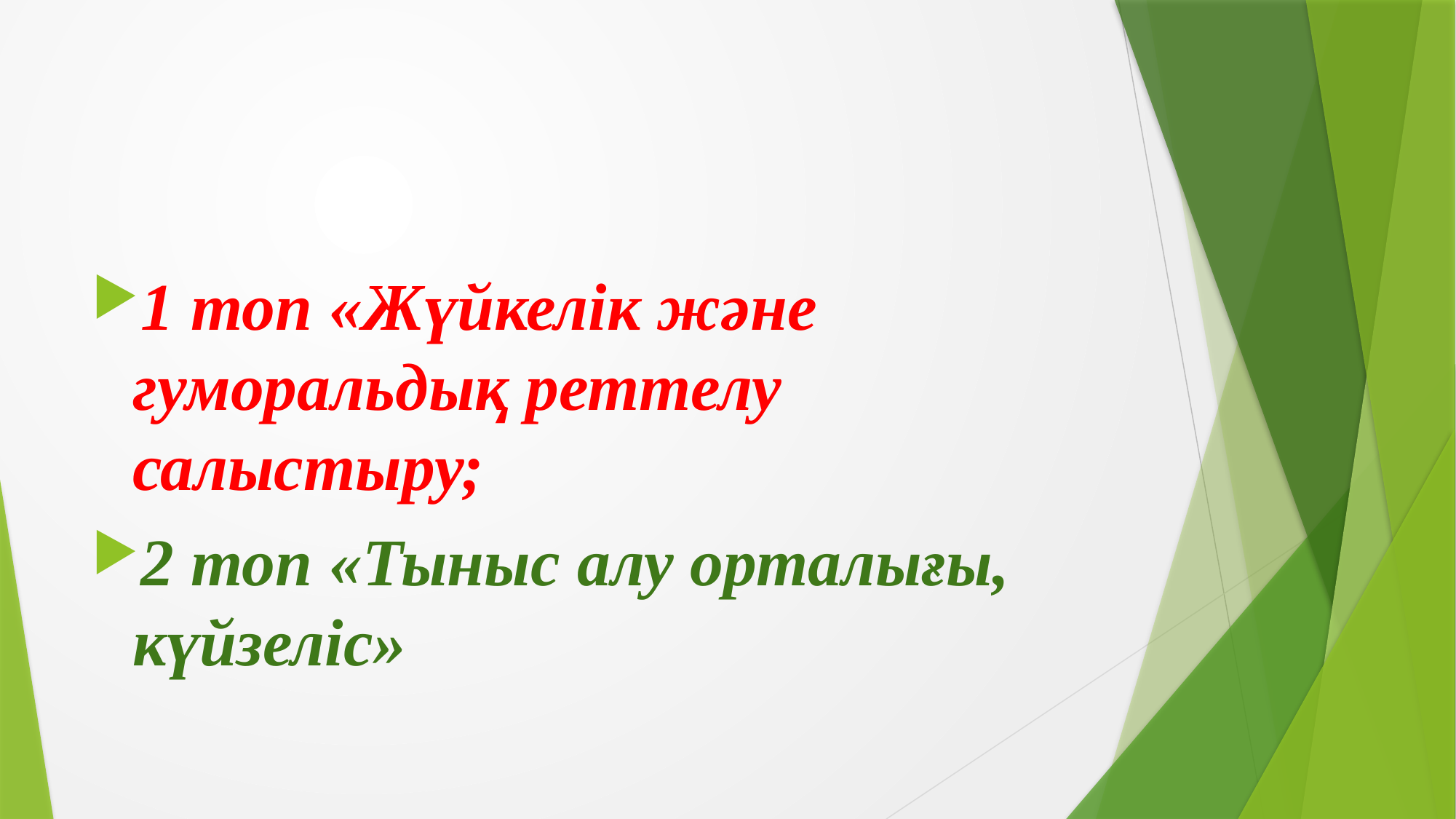

#
1 топ «Жүйкелік және гуморальдық реттелу салыстыру;
2 топ «Тыныс алу орталығы, күйзеліс»